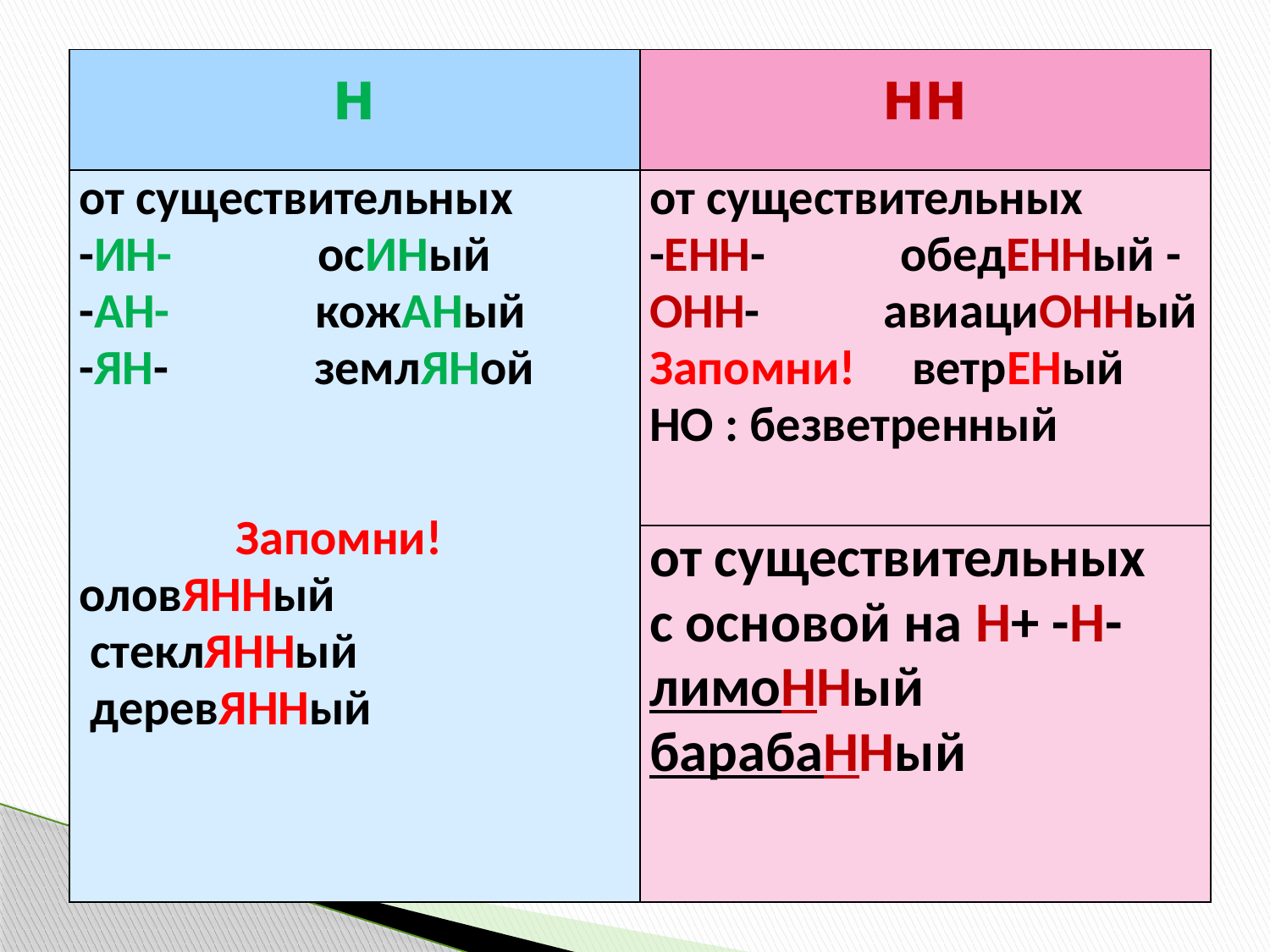

| н | нн |
| --- | --- |
| от существительных -ИН- осИНый -АН- кожАНый -ЯН- землЯНой Запомни! оловЯННый стеклЯННый деревЯННый | от существительных -ЕНН- обедЕННый -ОНН- авиациОННый Запомни! ветрЕНый НО : безветренный |
|  | от существительных с основой на Н+ -Н- лимоННый барабаННый |